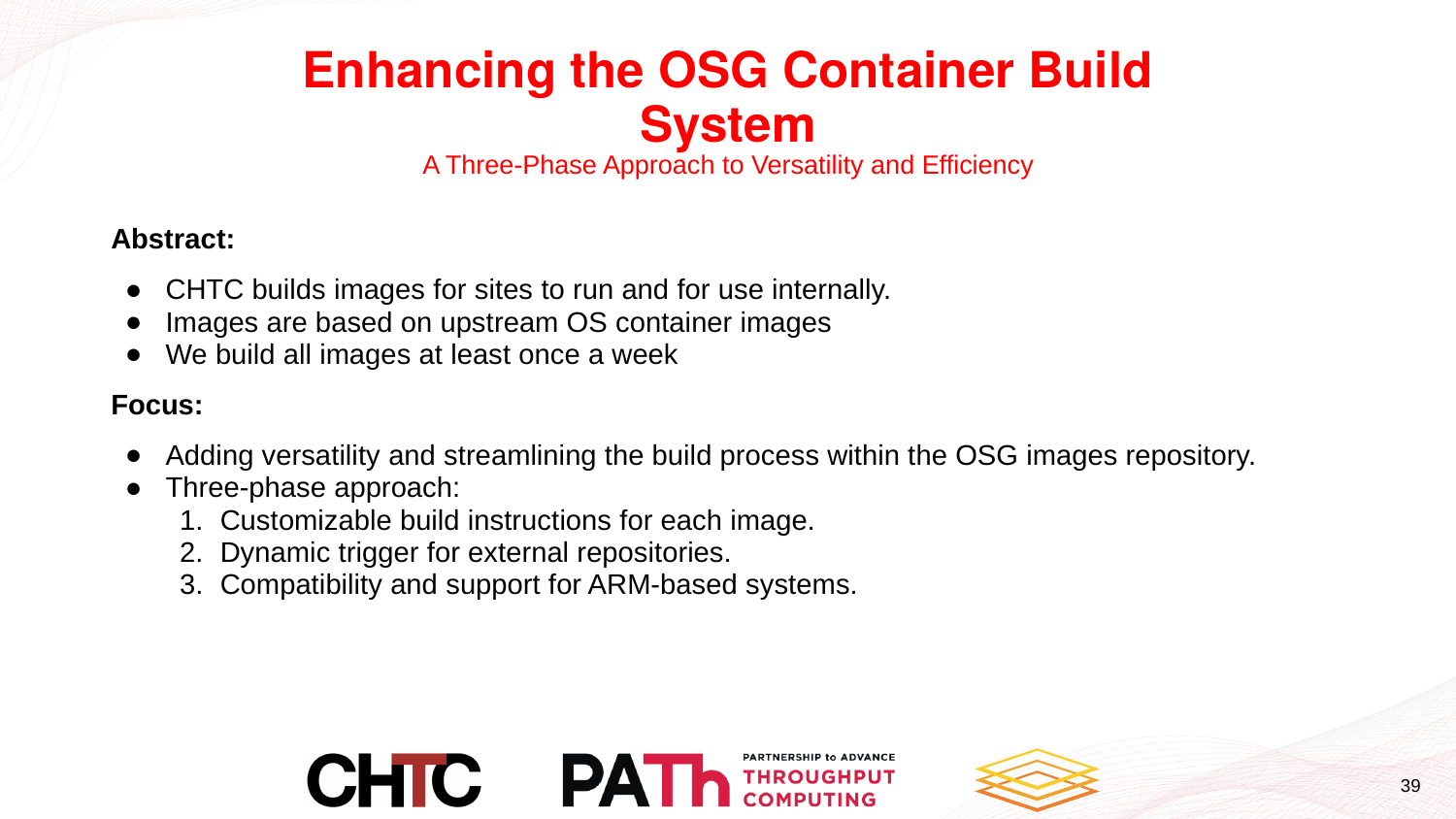

# Enhancing the OSG Container Build System
A Three-Phase Approach to Versatility and Efficiency
Abstract:
CHTC builds images for sites to run and for use internally.
Images are based on upstream OS container images
We build all images at least once a week
Focus:
Adding versatility and streamlining the build process within the OSG images repository.
Three-phase approach:
Customizable build instructions for each image.
Dynamic trigger for external repositories.
Compatibility and support for ARM-based systems.

39